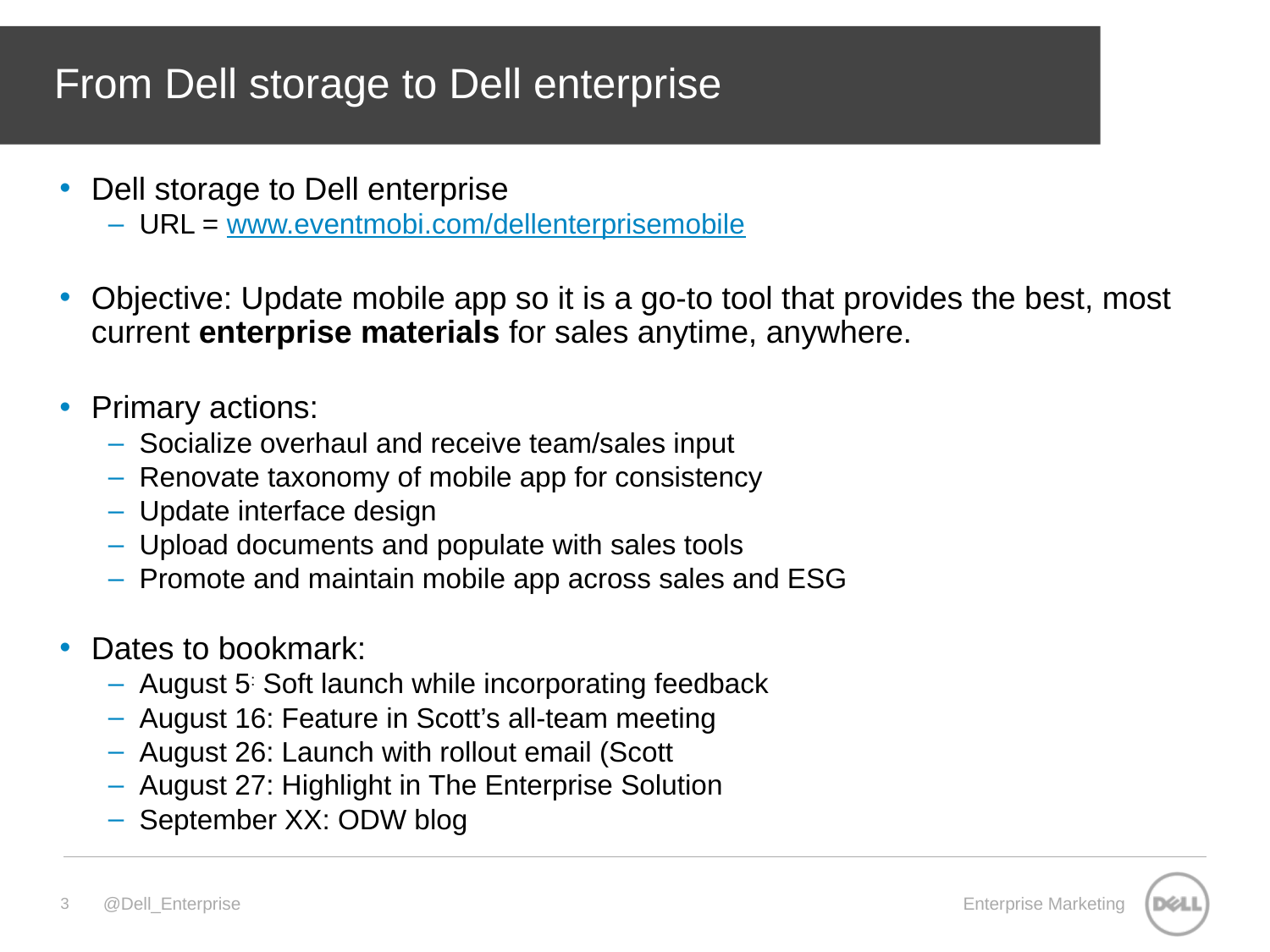

# From Dell storage to Dell enterprise
Dell storage to Dell enterprise
URL = www.eventmobi.com/dellenterprisemobile

Objective: Update mobile app so it is a go-to tool that provides the best, most current enterprise materials for sales anytime, anywhere.

Primary actions:
Socialize overhaul and receive team/sales input
Renovate taxonomy of mobile app for consistency
Update interface design
Upload documents and populate with sales tools
Promote and maintain mobile app across sales and ESG

Dates to bookmark:
August 5: Soft launch while incorporating feedback
August 16: Feature in Scott’s all-team meeting
August 26: Launch with rollout email (Scott
August 27: Highlight in The Enterprise Solution
September XX: ODW blog

3